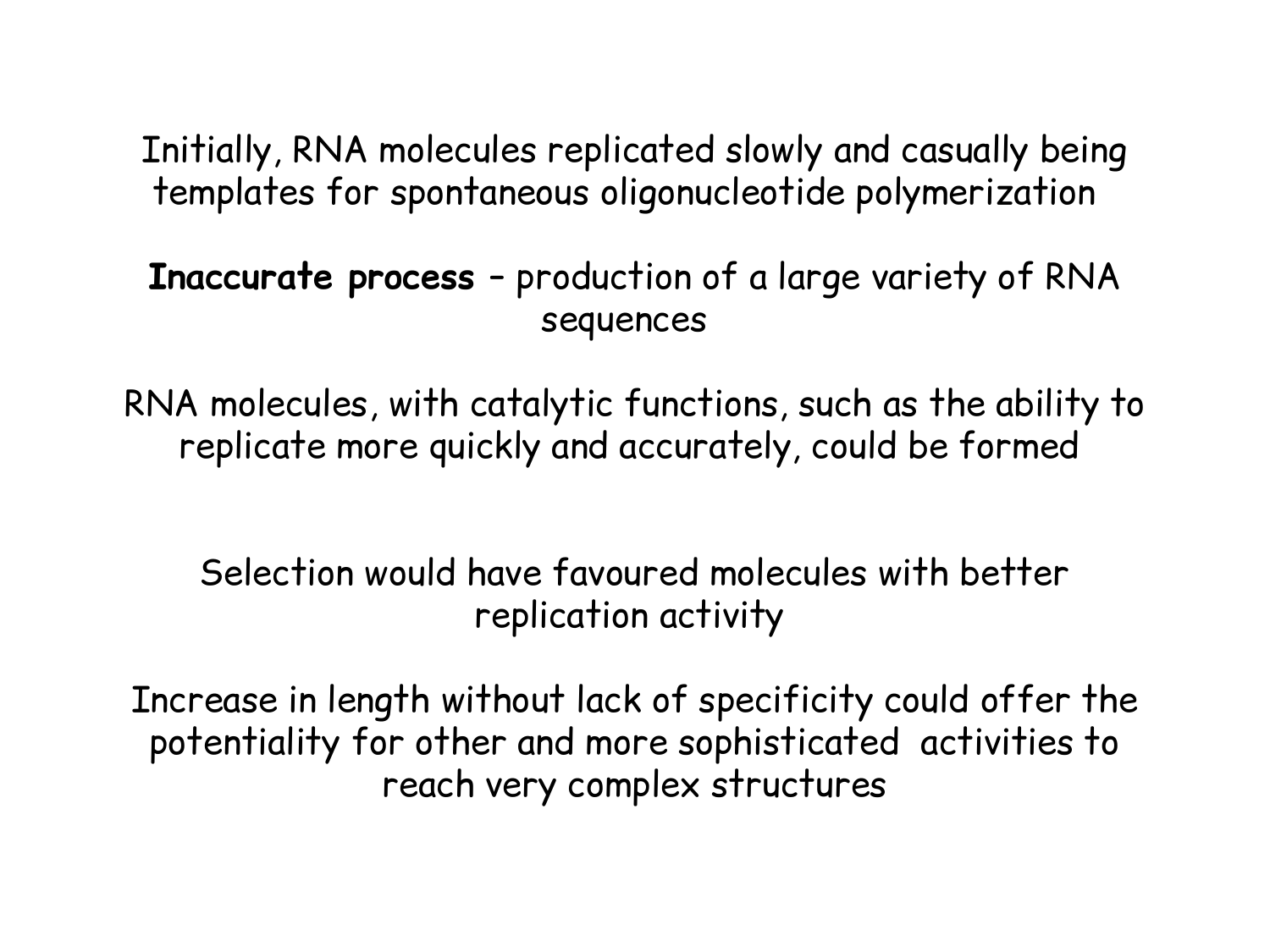

# Initially, RNA molecules replicated slowly and casually being templates for spontaneous oligonucleotide polymerization Inaccurate process – production of a large variety of RNA sequences RNA molecules, with catalytic functions, such as the ability to replicate more quickly and accurately, could be formed Selection would have favoured molecules with better replication activity Increase in length without lack of specificity could offer the potentiality for other and more sophisticated  activities to reach very complex structures